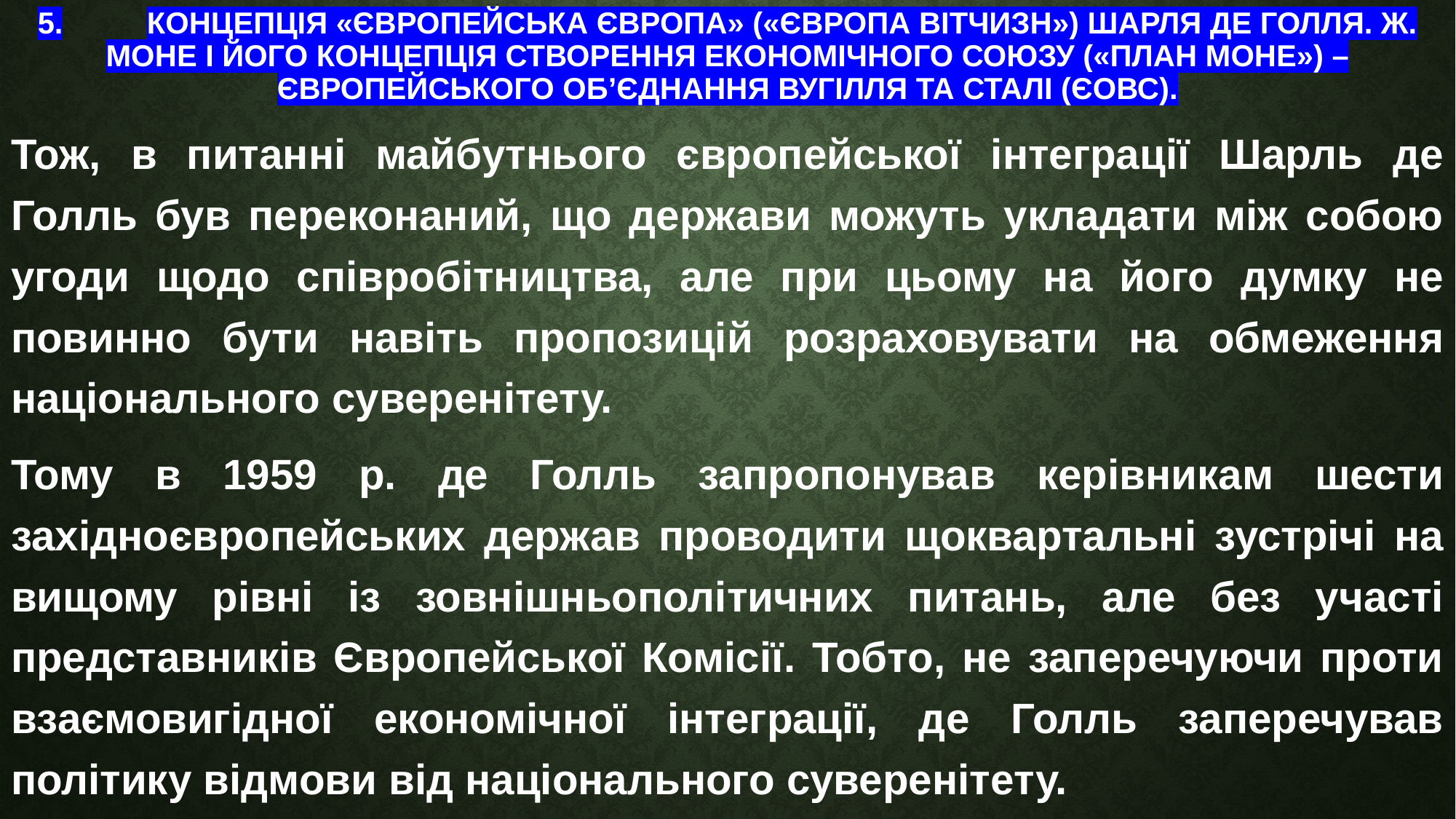

# 5.	Концепція «Європейська Європа» («Європа вітчизн») Шарля де Голля. Ж. Моне і його концепція створення економічного союзу («план Моне») – Європейського об’єднання вугілля та сталі (ЄОВС).
Тож, в питанні майбутнього європейської інтеграції Шарль де Голль був переконаний, що держави можуть укладати між собою угоди щодо співробітництва, але при цьому на його думку не повинно бути навіть пропозицій розраховувати на обмеження національного суверенітету.
Тому в 1959 р. де Голль запропонував керівникам шести західноєвропейських держав проводити щоквартальні зустрічі на вищому рівні із зовнішньополітичних питань, але без участі представників Європейської Комісії. Тобто, не заперечуючи проти взаємовигідної економічної інтеграції, де Голль заперечував політику відмови від національного суверенітету.